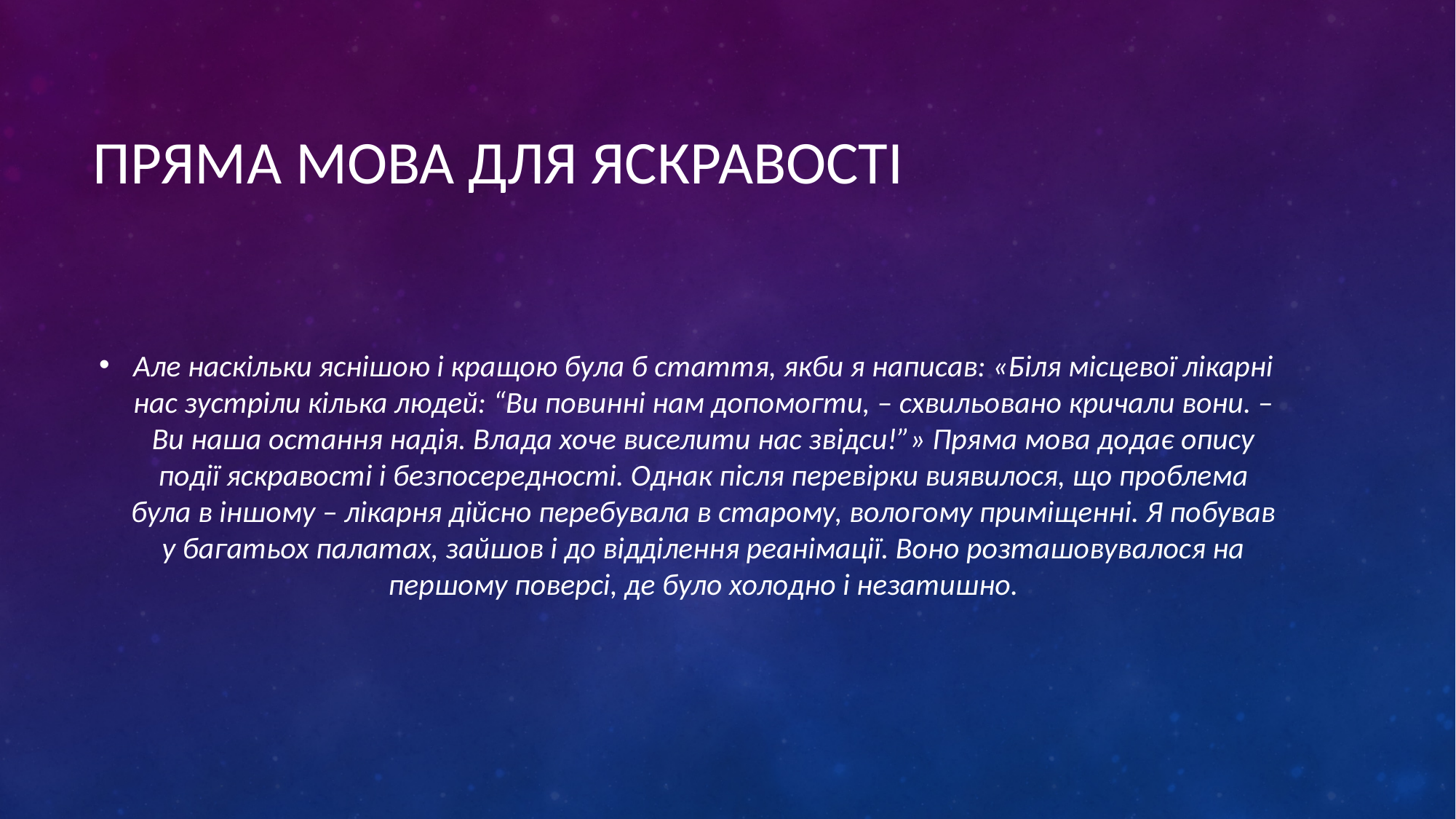

# Пряма мова для яскравості
Але наскільки яснішою і кращою була б стаття, якби я написав: «Біля місцевої лікарні нас зустріли кілька людей: “Ви повинні нам допомогти, – схвильовано кричали вони. – Ви наша остання надія. Влада хоче виселити нас звідси!”» Пряма мова додає опису події яскравості і безпосередності. Однак після перевірки виявилося, що проблема була в іншому – лікарня дійсно перебувала в старому, вологому приміщенні. Я побував у багатьох палатах, зайшов і до відділення реанімації. Воно розташовувалося на першому поверсі, де було холодно і незатишно.